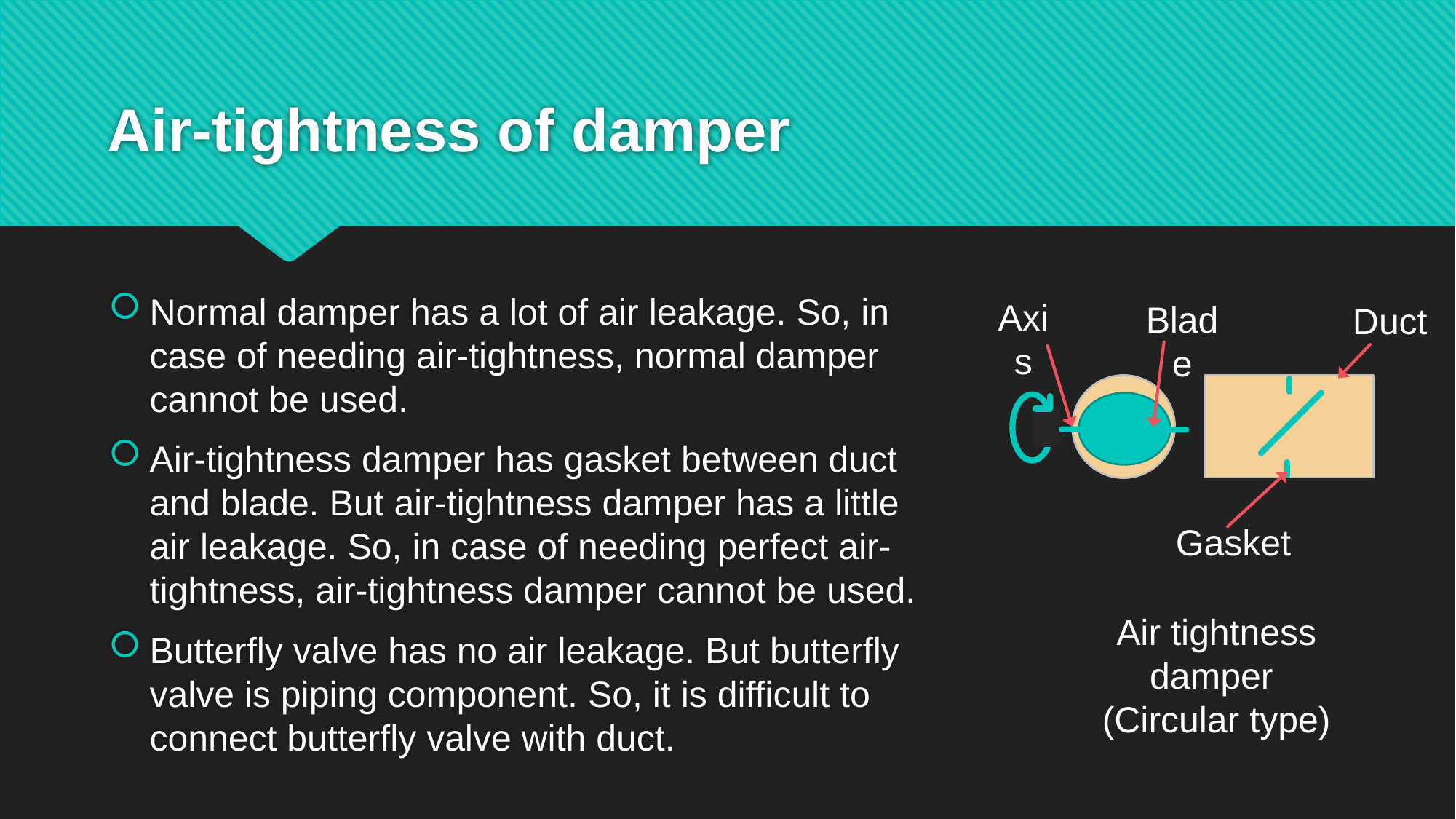

# Air-tightness of damper
Normal damper has a lot of air leakage. So, in case of needing air-tightness, normal damper cannot be used.
Air-tightness damper has gasket between duct and blade. But air-tightness damper has a little air leakage. So, in case of needing perfect air-tightness, air-tightness damper cannot be used.
Butterfly valve has no air leakage. But butterfly valve is piping component. So, it is difficult to connect butterfly valve with duct.
Axis
Blade
Duct

Gasket
Air tightness damper
(Circular type)